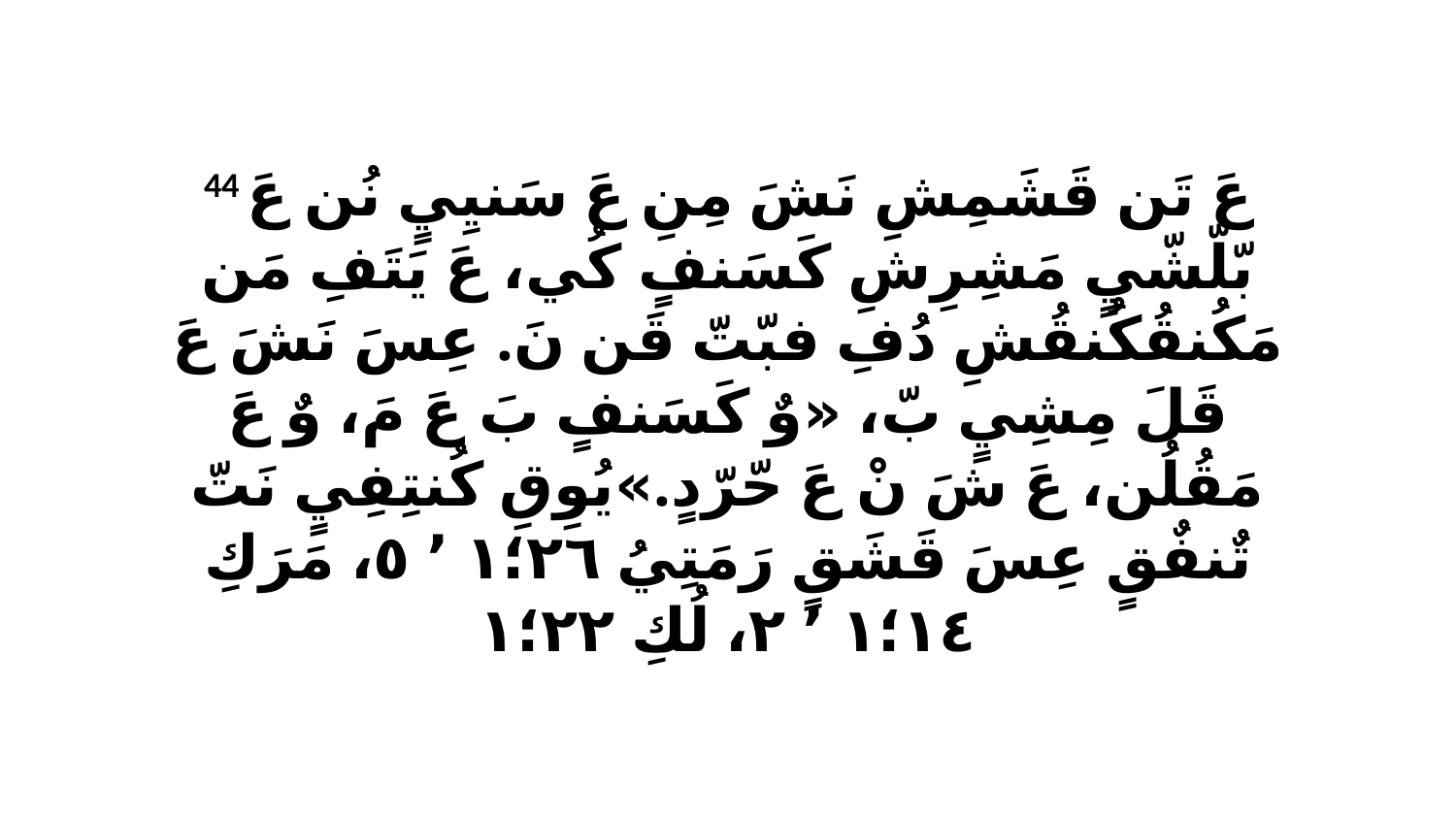

44 عَ تَن قَشَمِشِ نَشَ مِنِ عَ سَنيِيٍ نُن عَ بّلّشّيٍ مَشِرِشِ كَسَنفٍ كُي، عَ يَتَفِ مَن مَكُنقُكُنقُشِ دُفِ فبّتّ قَن نَ. عِسَ نَشَ عَ قَلَ مِشِيٍ بّ، «وٌ كَسَنفٍ بَ عَ مَ، وٌ عَ مَقُلُن، عَ شَ نْ عَ حّرّدٍ.»يُوِقِ كُنتِفِيٍ نَتّ تٌنفٌقٍ عِسَ قَشَقٍ رَمَتِيُ ٢٦‏؛١ ٬ ٥، مَرَكِ ١٤‏؛١ ٬ ٢، لُكِ ٢٢‏؛١